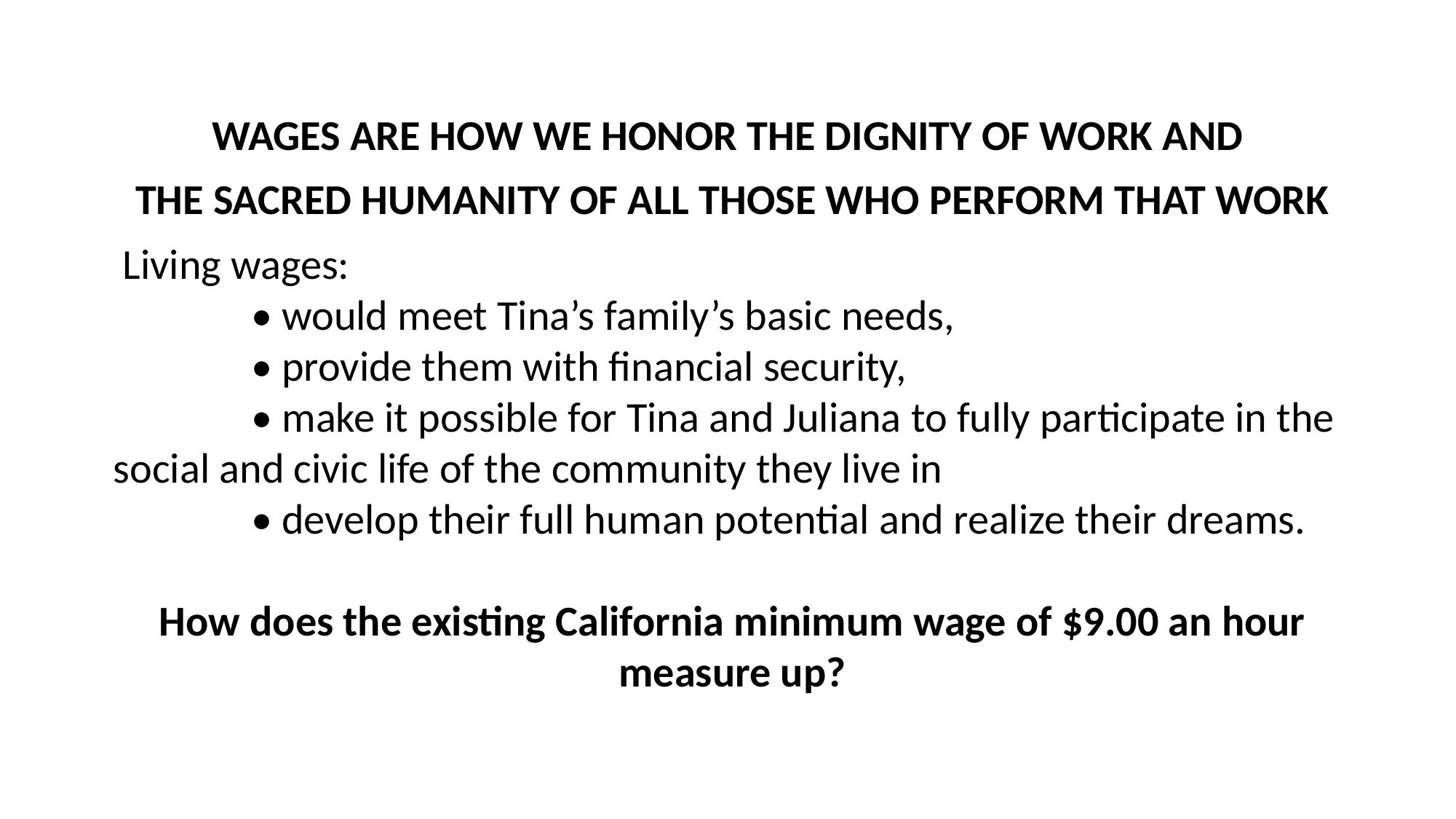

WAGES ARE HOW WE HONOR THE DIGNITY OF WORK AND
THE SACRED HUMANITY OF ALL THOSE WHO PERFORM THAT WORK
 Living wages:
	   • would meet Tina’s family’s basic needs,
  	   • provide them with financial security,
   	   • make it possible for Tina and Juliana to fully participate in the social and civic life of the community they live in
	   • develop their full human potential and realize their dreams.

How does the existing California minimum wage of $9.00 an hour measure up?